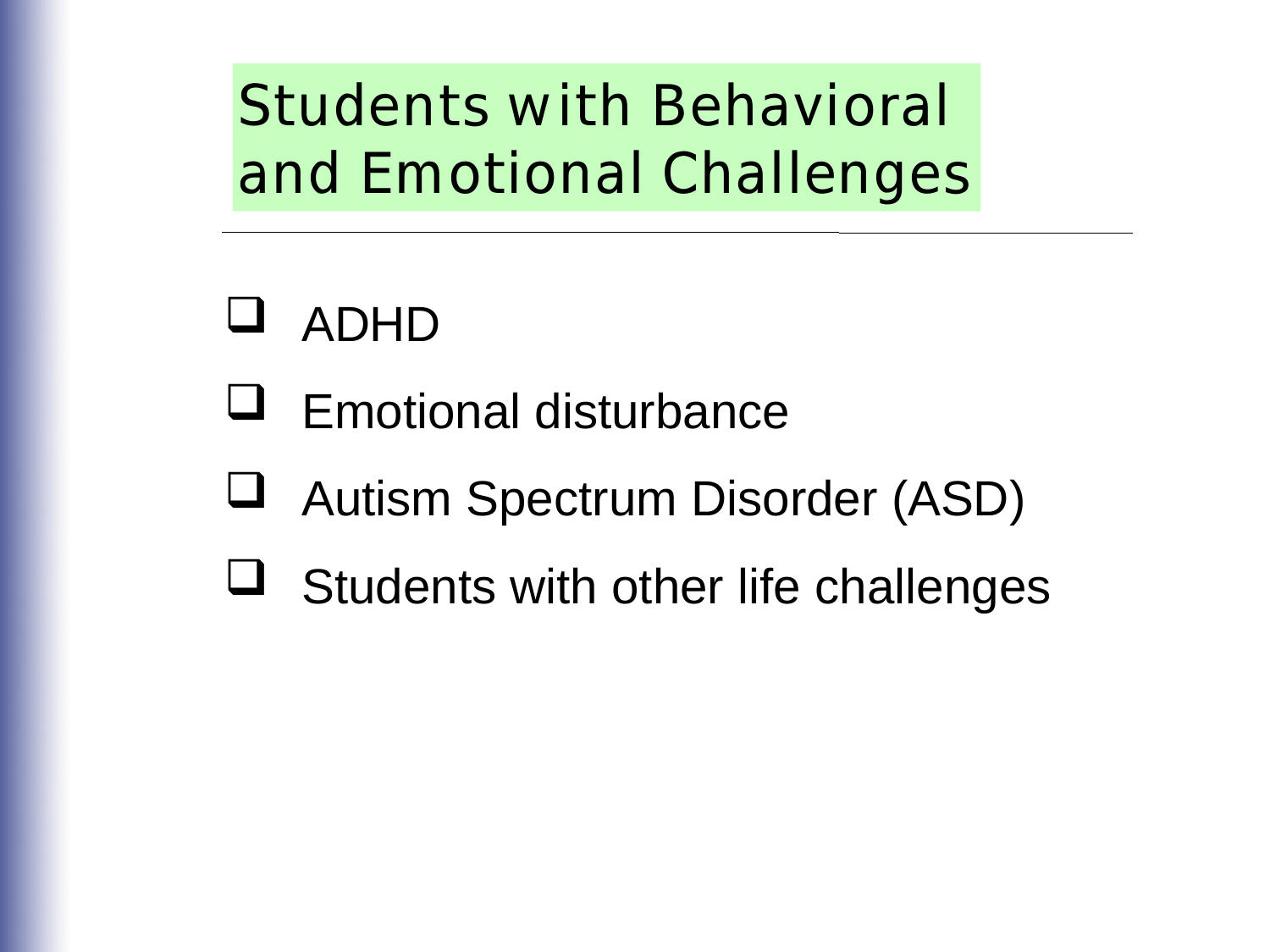

Students with Behavioral
and Emotional Challenges

 ADHD
 Emotional disturbance
 Autism Spectrum Disorder (ASD)
 Students with other life challenges
31